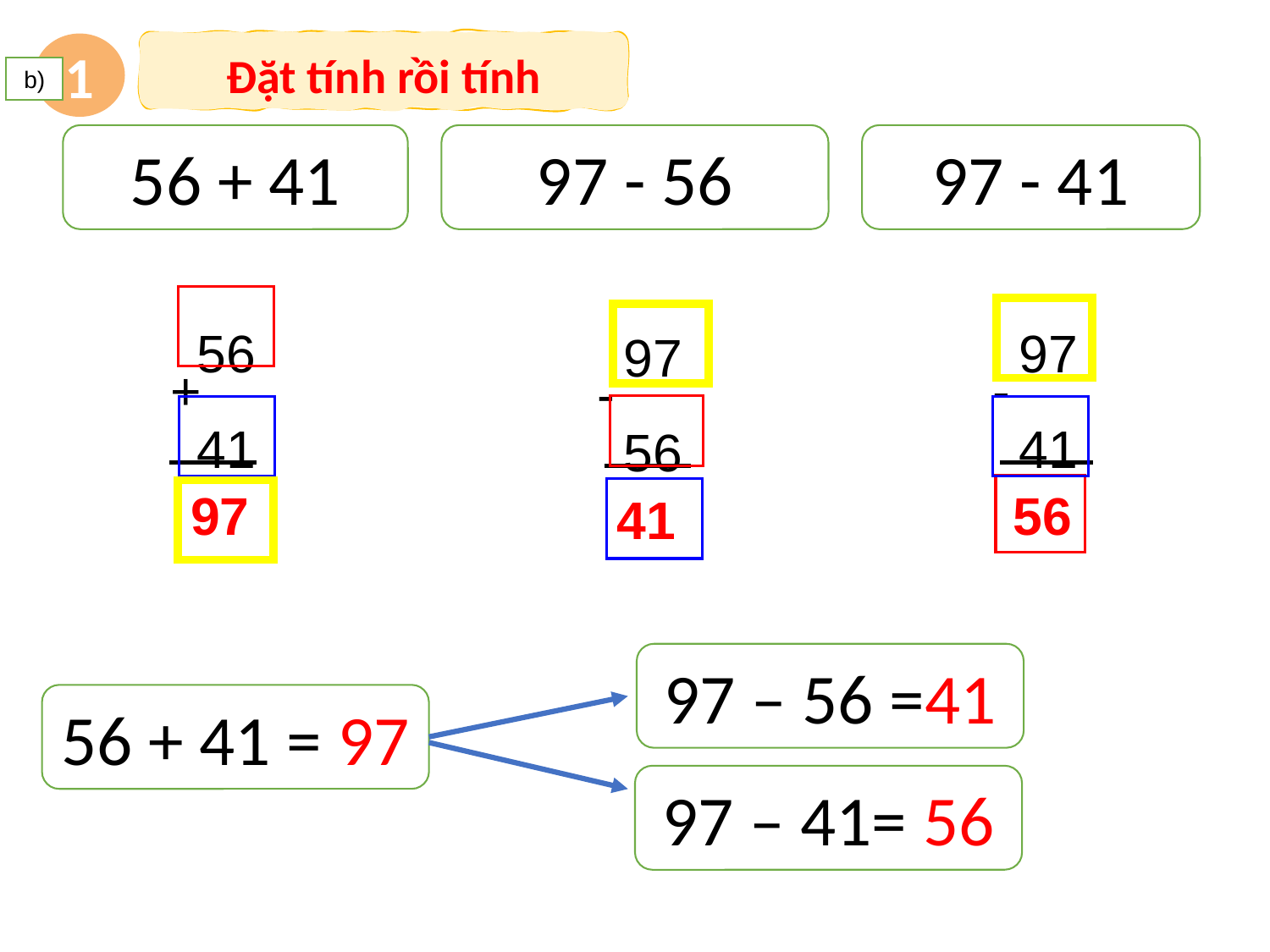

Đặt tính rồi tính
1
b)
56 + 41
97 - 56
97 - 41
56
41
+
97
41
-

97
56
-

97
56

41
97 – 56 =41
56 + 41 = 97
97 – 41= 56